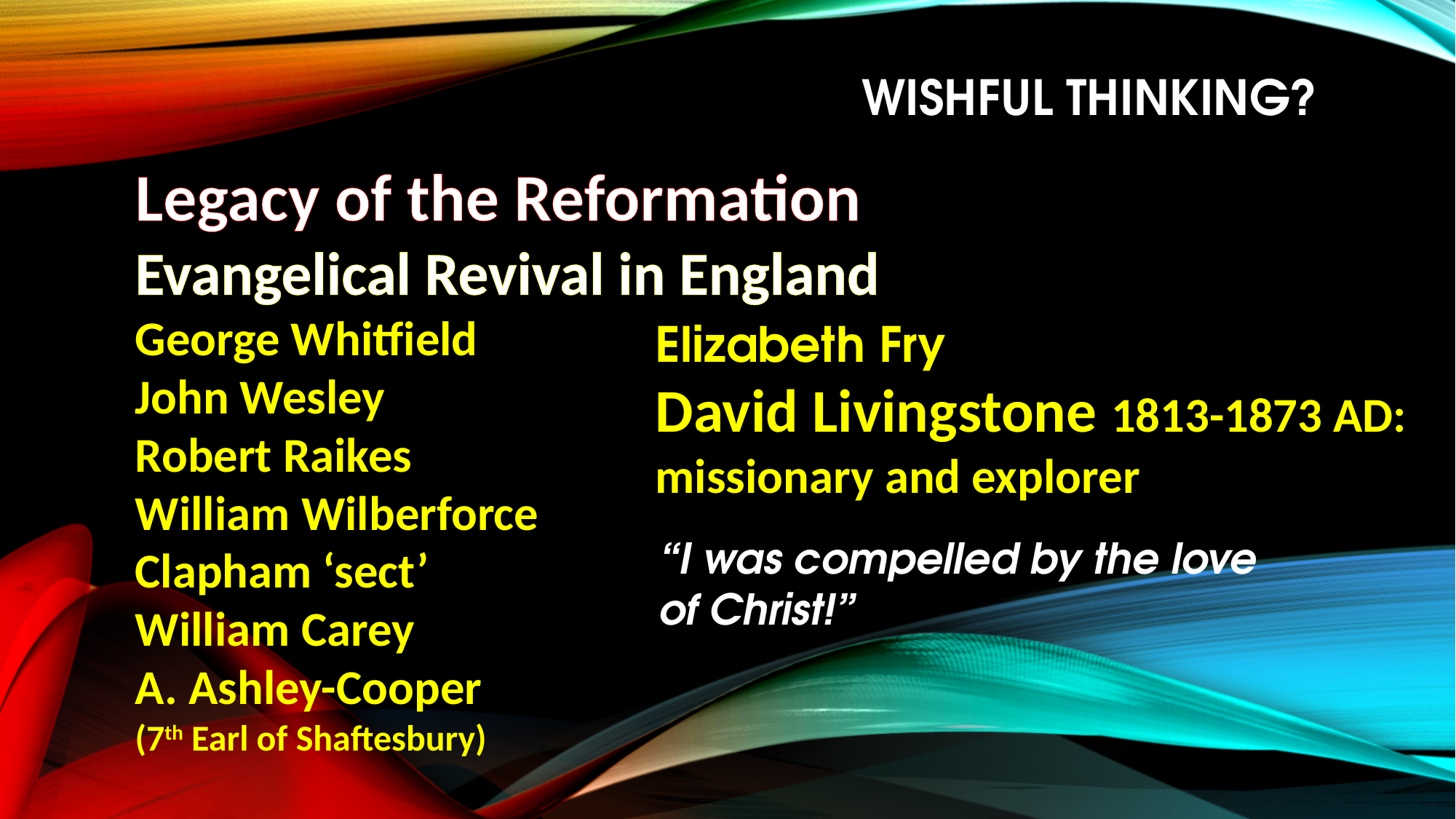

# Wishful thinking?
Legacy of the Reformation
Evangelical Revival in England
George Whitfield
John Wesley
Robert Raikes
William Wilberforce
Clapham ‘sect’
William Carey
A. Ashley-Cooper
(7th Earl of Shaftesbury)
Elizabeth Fry
David Livingstone 1813-1873 AD: missionary and explorer
“I was compelled by the love of Christ!”